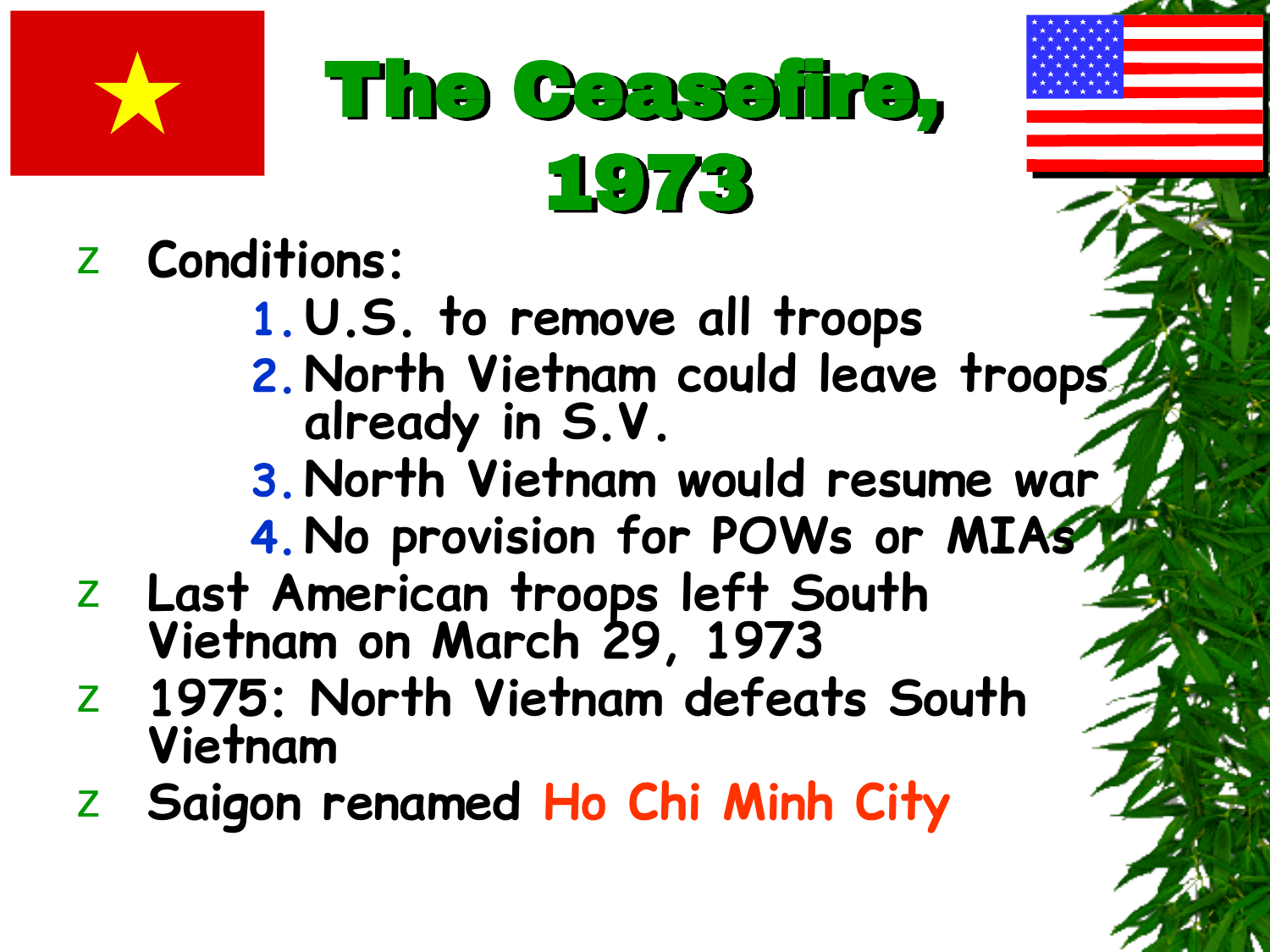

# The Ceasefire, 1973
Conditions:
U.S. to remove all troops
North Vietnam could leave troops already in S.V.
North Vietnam would resume war
No provision for POWs or MIAs
Last American troops left South
Vietnam on March 29, 1973
1975: North Vietnam defeats South Vietnam
Saigon renamed Ho Chi Minh City